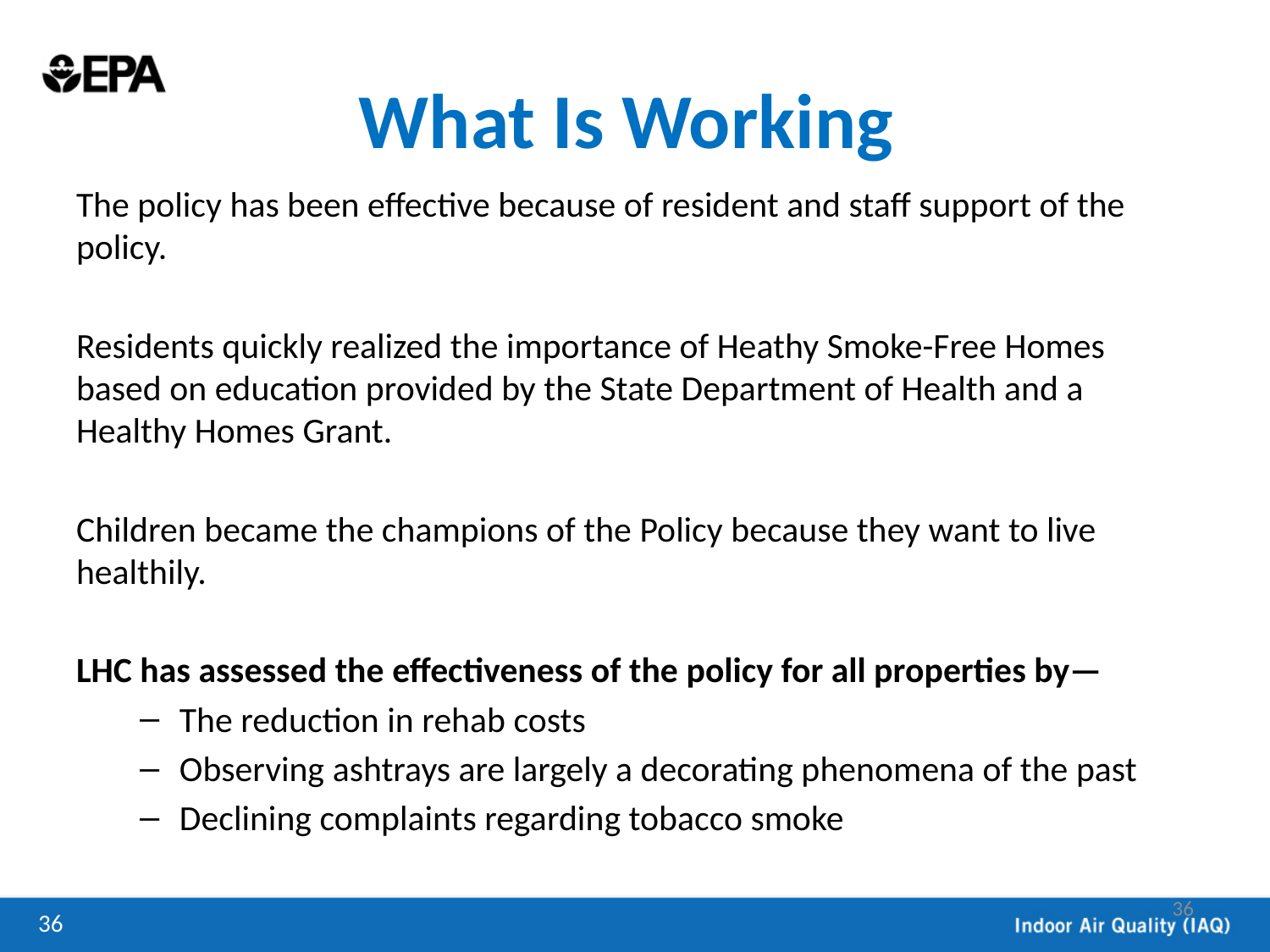

# What Is Working
The policy has been effective because of resident and staff support of the policy.

Residents quickly realized the importance of Heathy Smoke-Free Homes based on education provided by the State Department of Health and a Healthy Homes Grant.

Children became the champions of the Policy because they want to live healthily.

LHC has assessed the effectiveness of the policy for all properties by—
The reduction in rehab costs
Observing ashtrays are largely a decorating phenomena of the past
Declining complaints regarding tobacco smoke
36